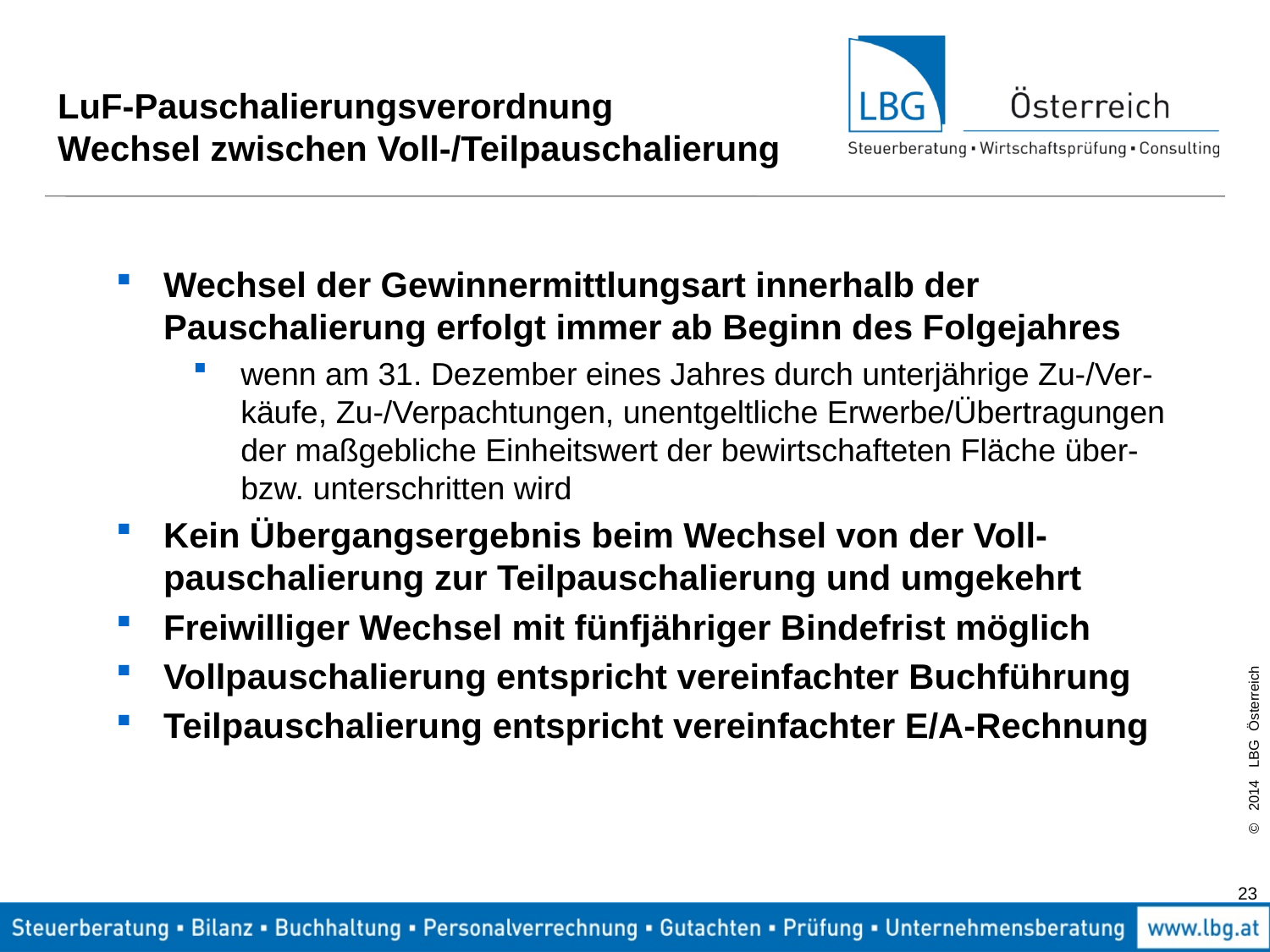

# LuF-Pauschalierungsverordnung Wechsel zwischen Voll-/Teilpauschalierung
Wechsel der Gewinnermittlungsart innerhalb der Pauschalierung erfolgt immer ab Beginn des Folgejahres
wenn am 31. Dezember eines Jahres durch unterjährige Zu-/Ver-käufe, Zu-/Verpachtungen, unentgeltliche Erwerbe/Übertragungen der maßgebliche Einheitswert der bewirtschafteten Fläche über- bzw. unterschritten wird
Kein Übergangsergebnis beim Wechsel von der Voll-pauschalierung zur Teilpauschalierung und umgekehrt
Freiwilliger Wechsel mit fünfjähriger Bindefrist möglich
Vollpauschalierung entspricht vereinfachter Buchführung
Teilpauschalierung entspricht vereinfachter E/A-Rechnung
23